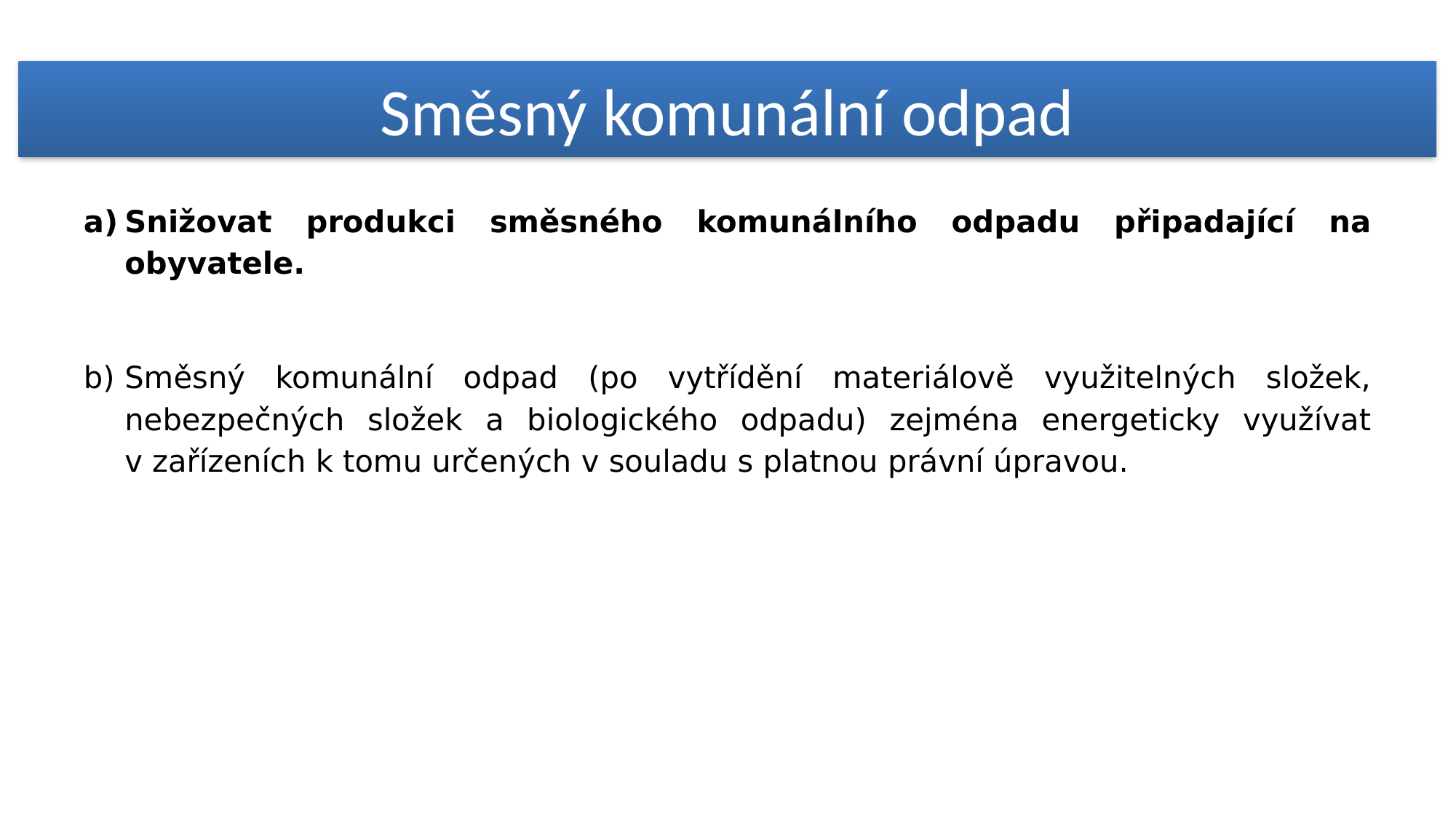

Směsný komunální odpad
Snižovat produkci směsného komunálního odpadu připadající na obyvatele.

Směsný komunální odpad (po vytřídění materiálově využitelných složek, nebezpečných složek a biologického odpadu) zejména energeticky využívat v zařízeních k tomu určených v souladu s platnou právní úpravou.